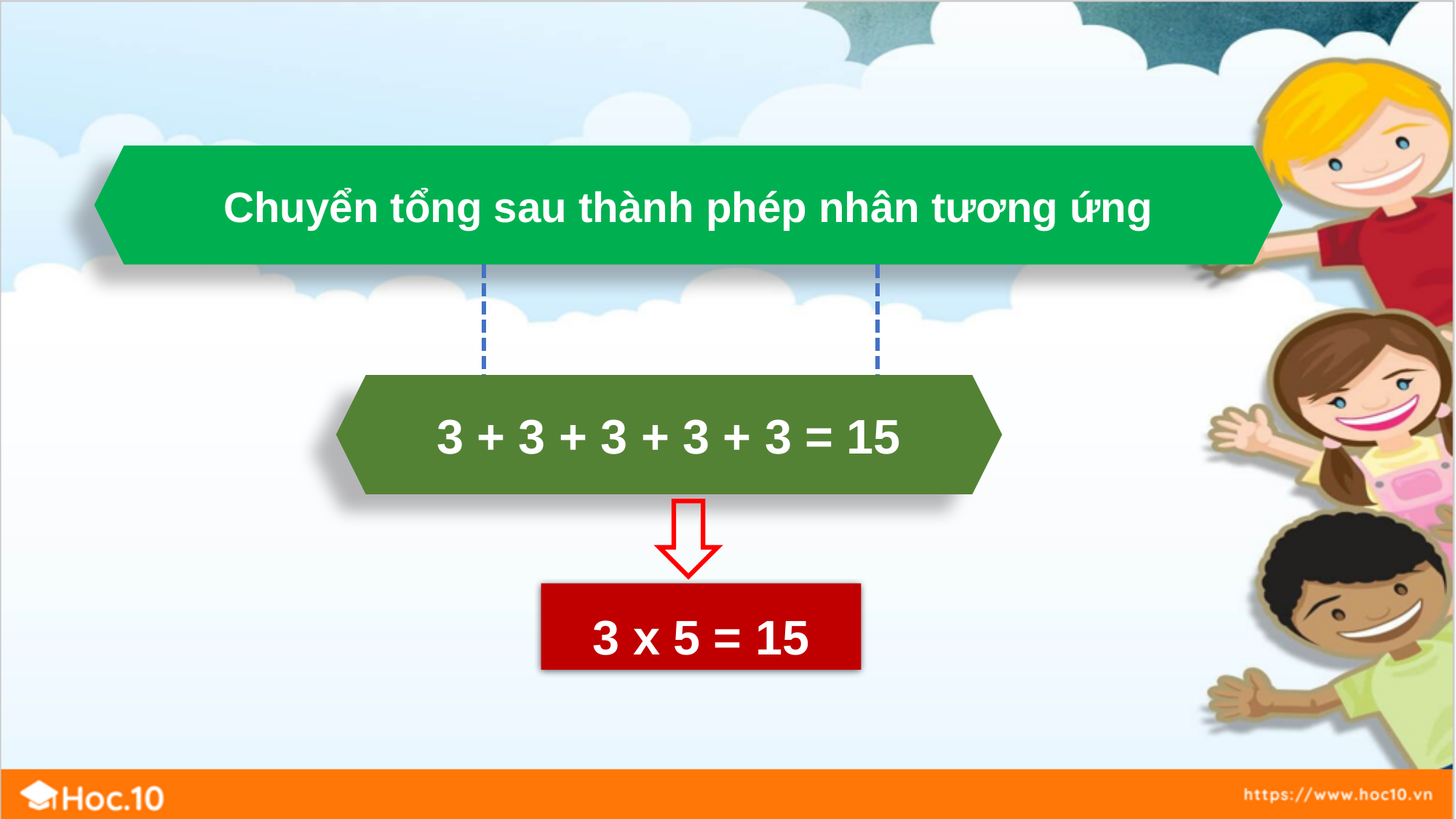

Chuyển tổng sau thành phép nhân tương ứng
3 + 3 + 3 + 3 + 3 = 15

3 x 5 = 15